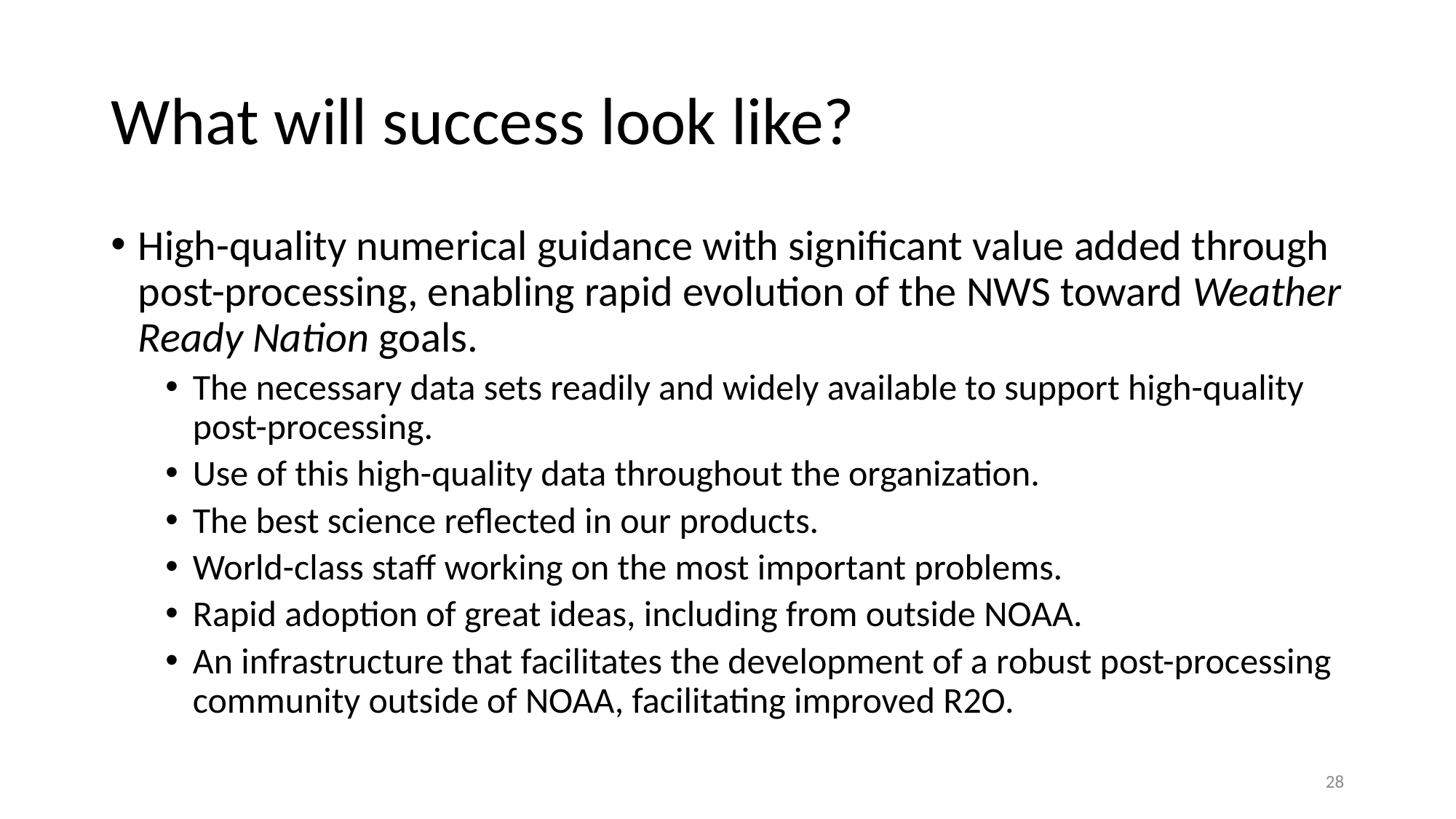

# What will success look like?
High-quality numerical guidance with significant value added through post-processing, enabling rapid evolution of the NWS toward Weather Ready Nation goals.
The necessary data sets readily and widely available to support high-quality post-processing.
Use of this high-quality data throughout the organization.
The best science reflected in our products.
World-class staff working on the most important problems.
Rapid adoption of great ideas, including from outside NOAA.
An infrastructure that facilitates the development of a robust post-processing community outside of NOAA, facilitating improved R2O.
28